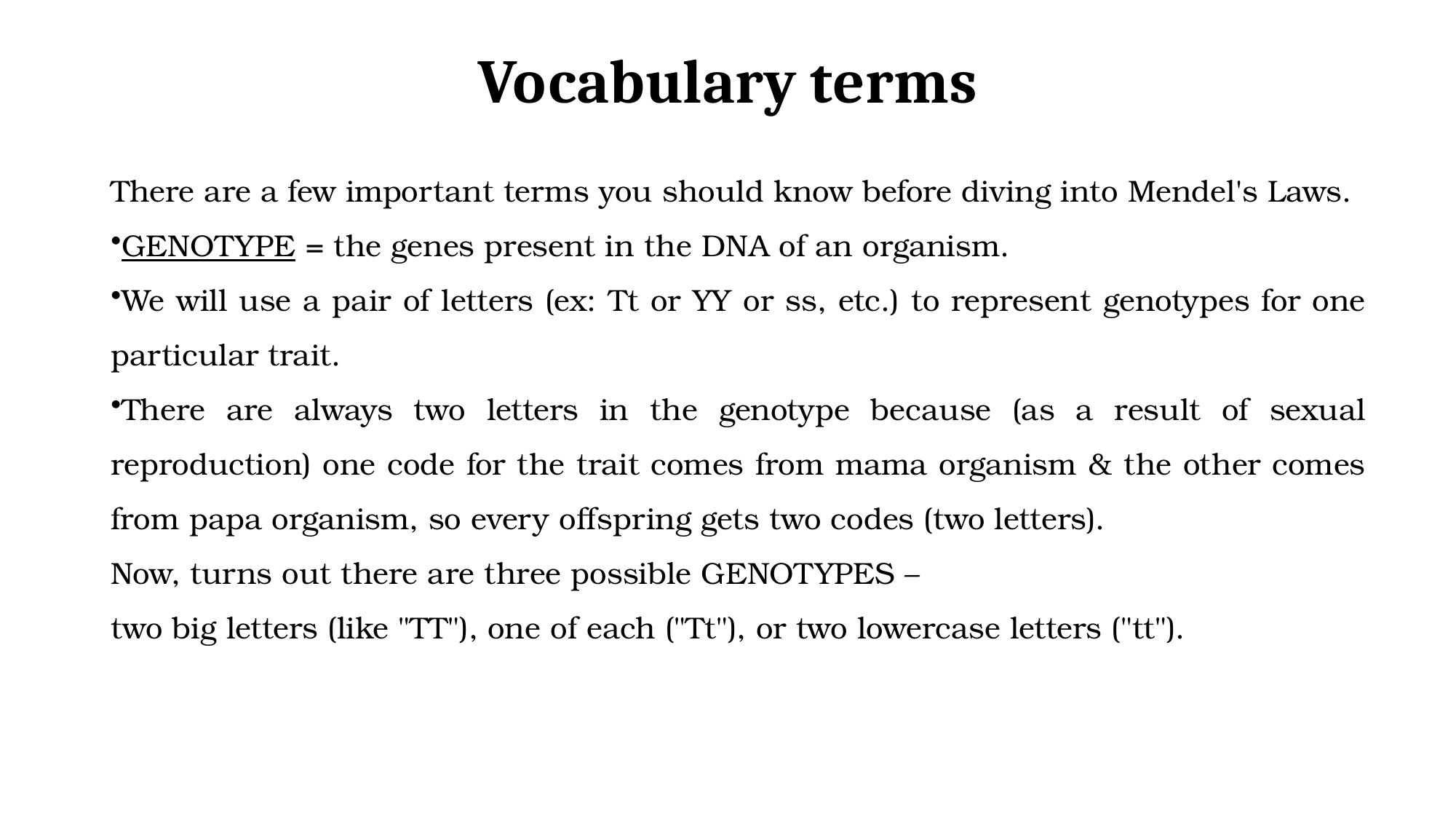

# Vocabulary terms
There are a few important terms you should know before diving into Mendel's Laws.
GENOTYPE = the genes present in the DNA of an organism.
We will use a pair of letters (ex: Tt or YY or ss, etc.) to represent genotypes for one particular trait.
There are always two letters in the genotype because (as a result of sexual reproduction) one code for the trait comes from mama organism & the other comes from papa organism, so every offspring gets two codes (two letters).
Now, turns out there are three possible GENOTYPES –
two big letters (like "TT"), one of each ("Tt"), or two lowercase letters ("tt").